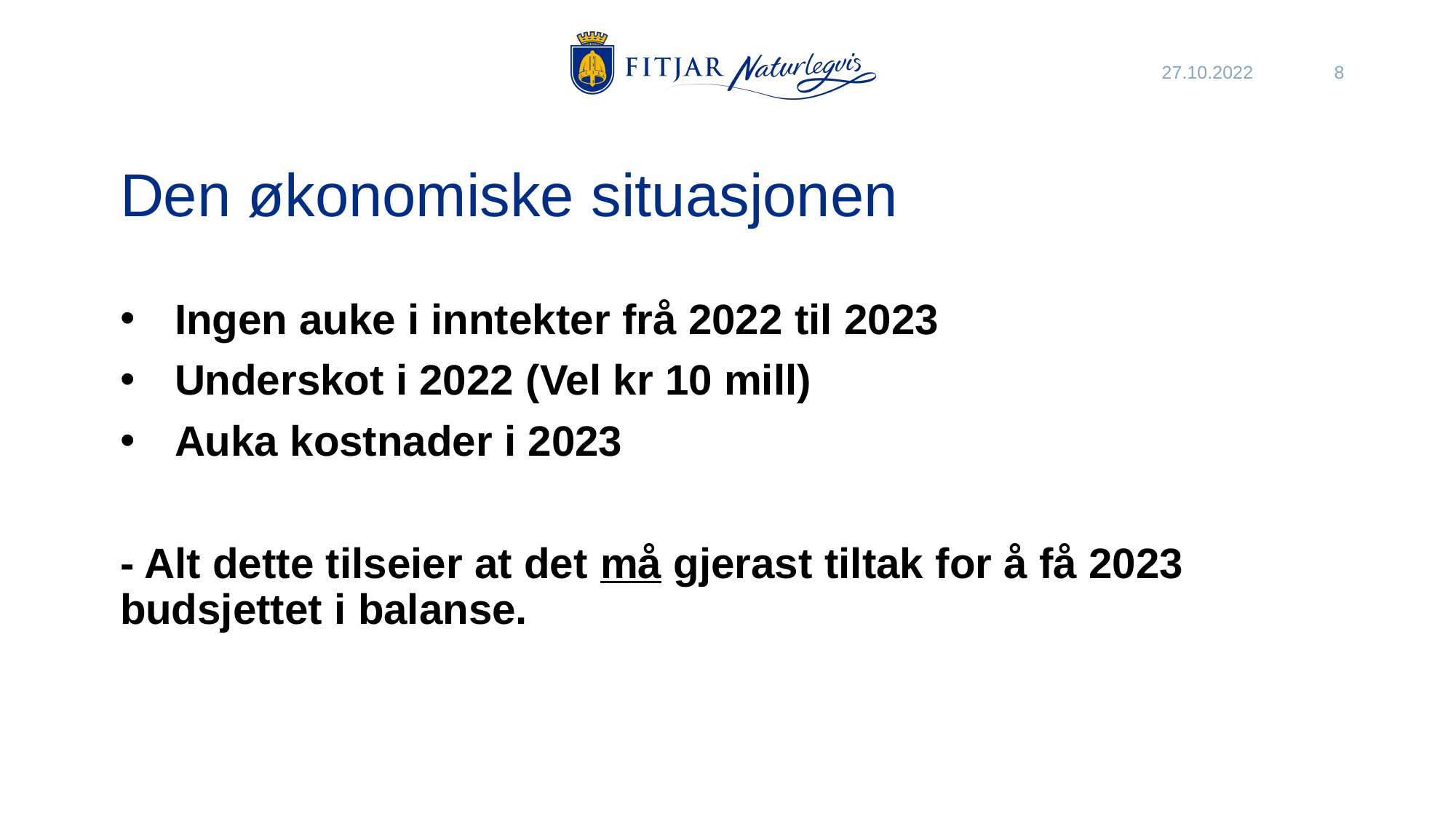

27.10.2022
8
# Den økonomiske situasjonen
Ingen auke i inntekter frå 2022 til 2023
Underskot i 2022 (Vel kr 10 mill)
Auka kostnader i 2023

- Alt dette tilseier at det må gjerast tiltak for å få 2023 budsjettet i balanse.